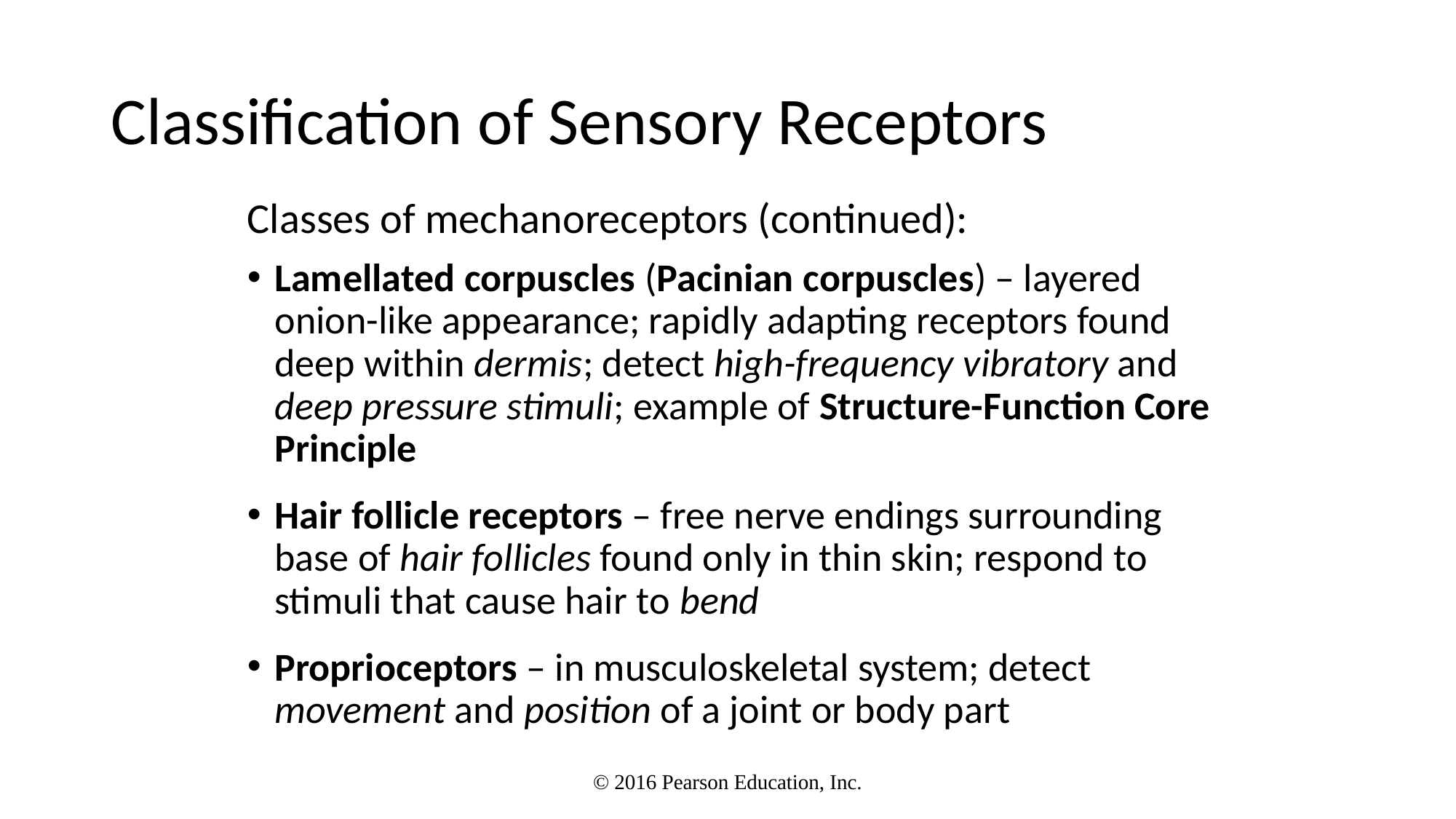

# Classification of Sensory Receptors
Classes of mechanoreceptors (continued):
Lamellated corpuscles (Pacinian corpuscles) – layered onion-like appearance; rapidly adapting receptors found deep within dermis; detect high-frequency vibratory and deep pressure stimuli; example of Structure-Function Core Principle
Hair follicle receptors – free nerve endings surrounding base of hair follicles found only in thin skin; respond to stimuli that cause hair to bend
Proprioceptors – in musculoskeletal system; detect movement and position of a joint or body part
© 2016 Pearson Education, Inc.